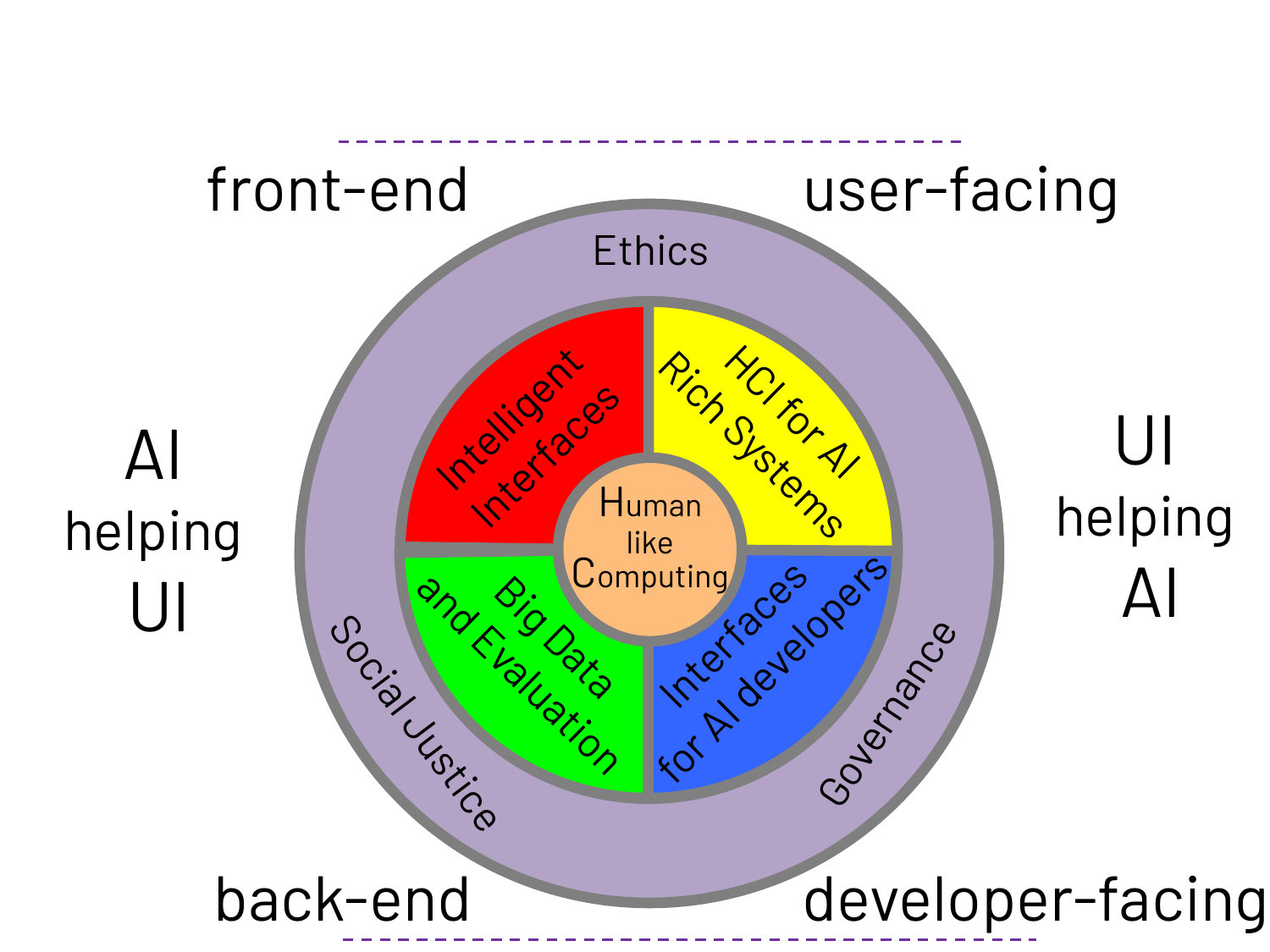

front-end
user-facing

Ethics

HCI for AI
Rich Systems
Intelligent
Interfaces

Human
like
Computing
Interfaces
for AI developers
Big Data
and Evaluation
Governance
Social Justice
UI
helping
AI
AI
helping
UI
back-end
developer-facing